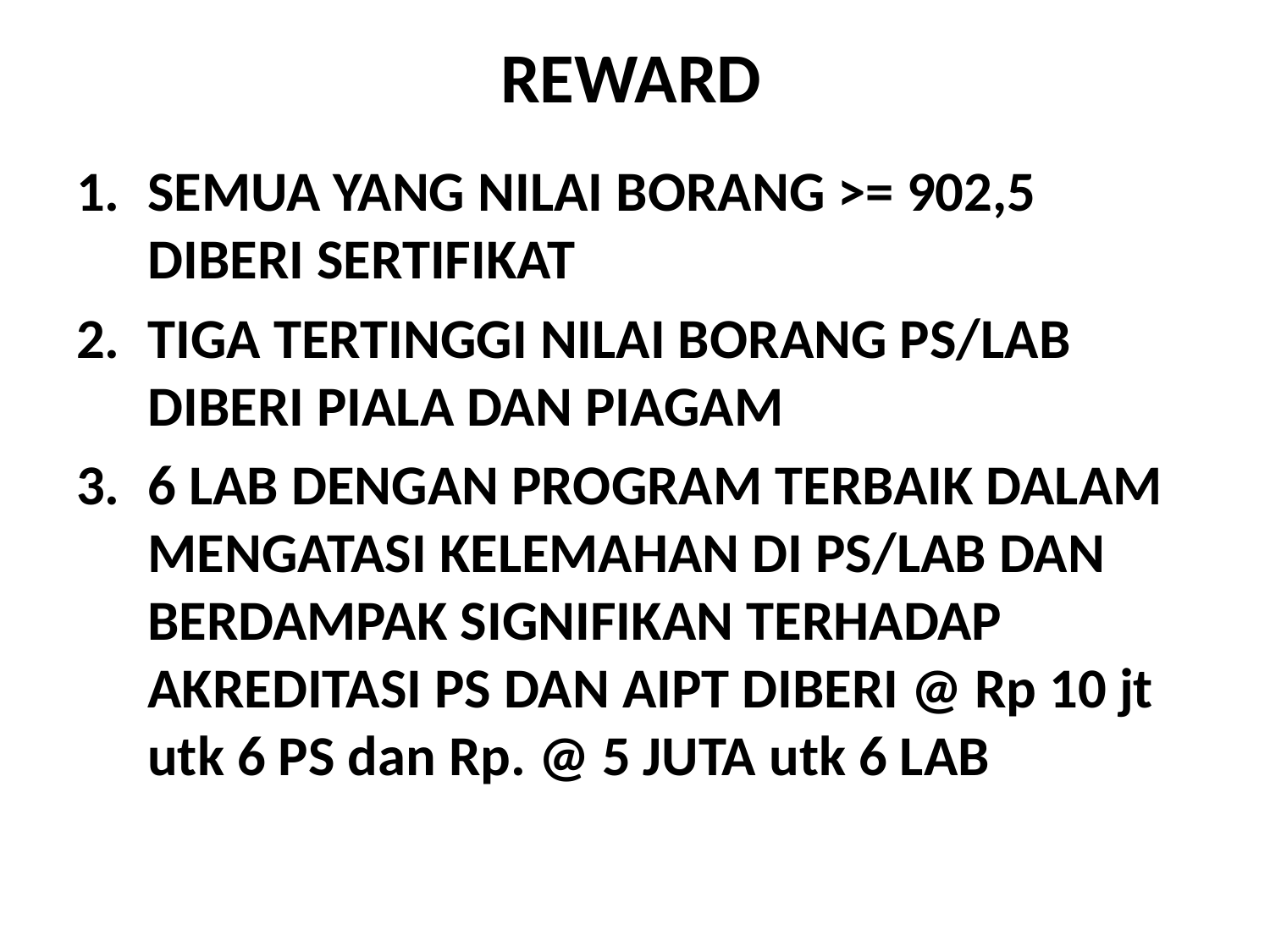

# REWARD
SEMUA YANG NILAI BORANG >= 902,5 DIBERI SERTIFIKAT
TIGA TERTINGGI NILAI BORANG PS/LAB DIBERI PIALA DAN PIAGAM
6 LAB DENGAN PROGRAM TERBAIK DALAM MENGATASI KELEMAHAN DI PS/LAB DAN BERDAMPAK SIGNIFIKAN TERHADAP AKREDITASI PS DAN AIPT DIBERI @ Rp 10 jt utk 6 PS dan Rp. @ 5 JUTA utk 6 LAB